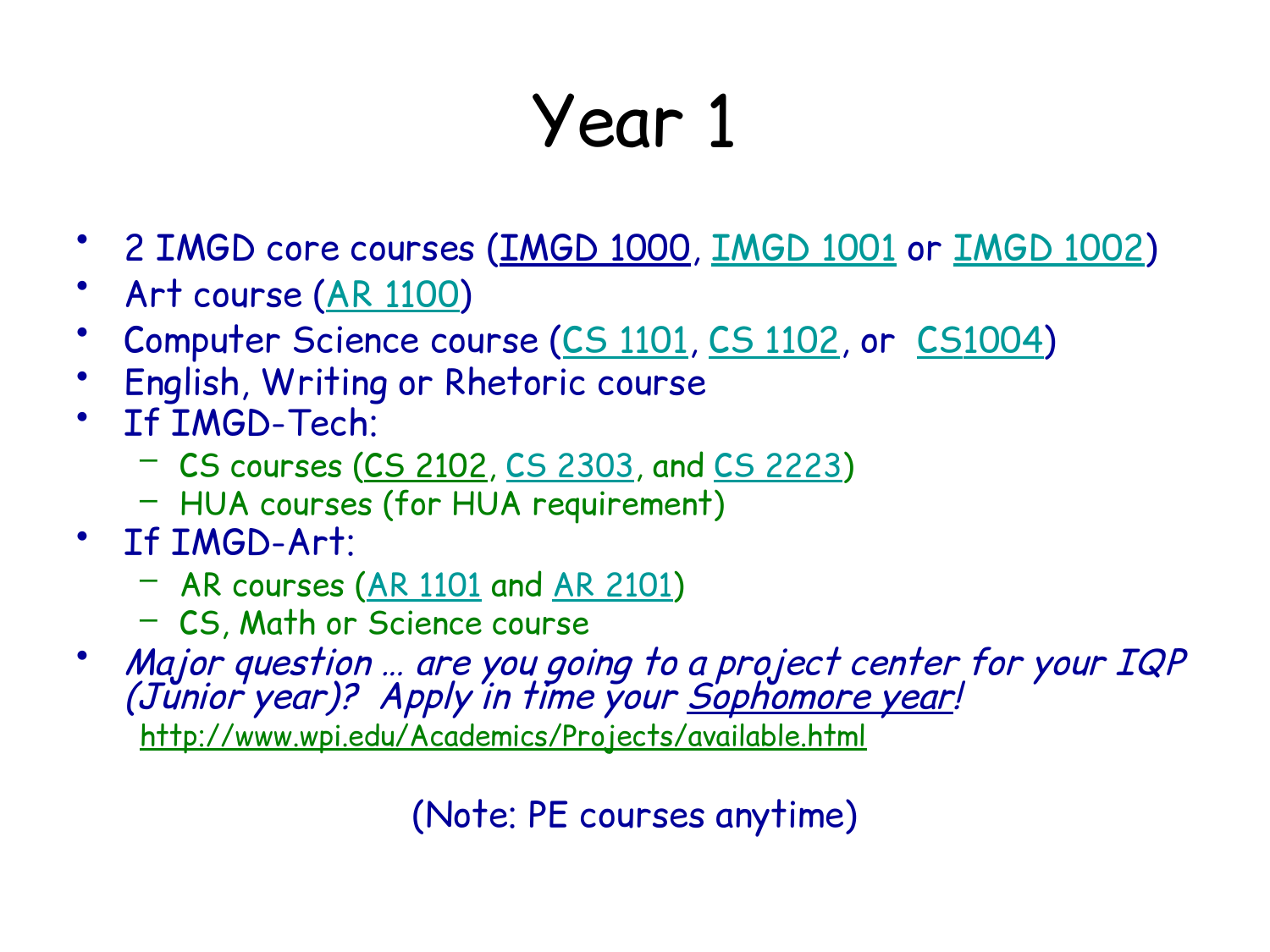

# Year 1
2 IMGD core courses (IMGD 1000, IMGD 1001 or IMGD 1002)
Art course (AR 1100)
Computer Science course (CS 1101, CS 1102, or  CS1004)
English, Writing or Rhetoric course
If IMGD-Tech:
CS courses (CS 2102, CS 2303, and CS 2223)
HUA courses (for HUA requirement)
If IMGD-Art:
AR courses (AR 1101 and AR 2101)
CS, Math or Science course
Major question … are you going to a project center for your IQP (Junior year)?  Apply in time your Sophomore year!
http://www.wpi.edu/Academics/Projects/available.html

(Note: PE courses anytime)